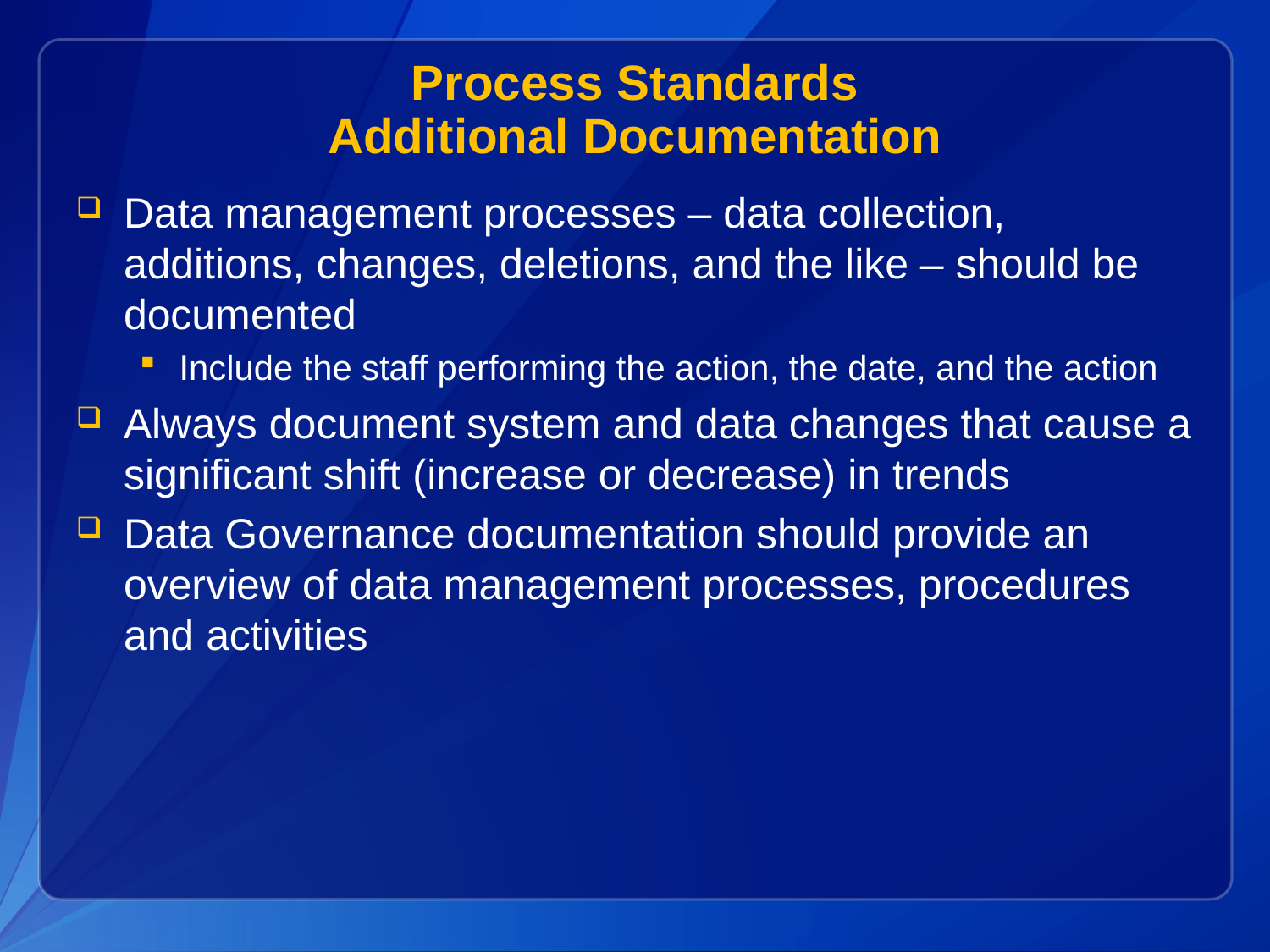

# Process Standards Additional Documentation
Data management processes – data collection, additions, changes, deletions, and the like – should be documented
Include the staff performing the action, the date, and the action
Always document system and data changes that cause a significant shift (increase or decrease) in trends
Data Governance documentation should provide an overview of data management processes, procedures and activities